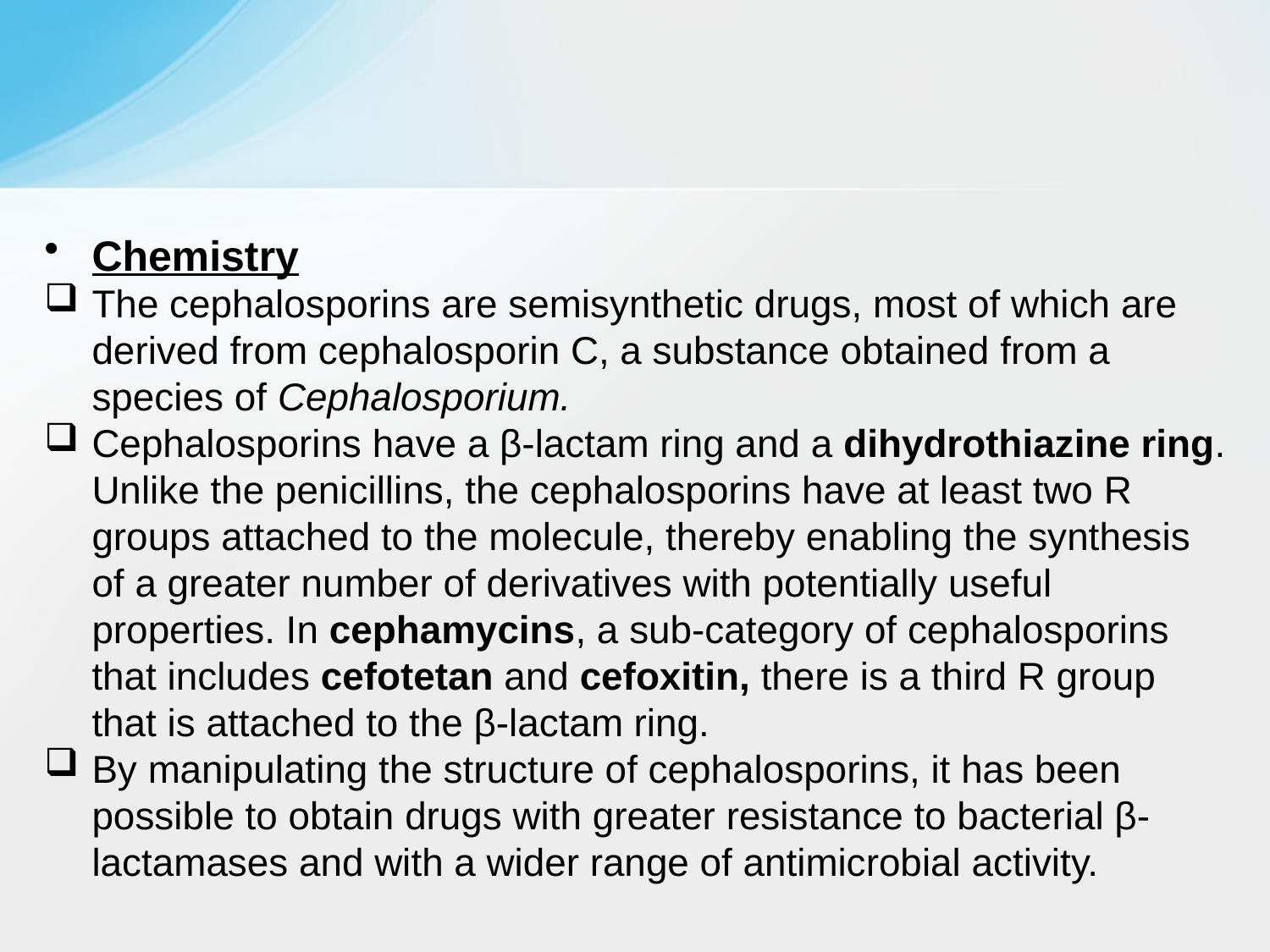

Chemistry
The cephalosporins are semisynthetic drugs, most of which are derived from cephalosporin C, a substance obtained from a species of Cephalosporium.
Cephalosporins have a β-lactam ring and a dihydrothiazine ring. Unlike the penicillins, the cephalosporins have at least two R groups attached to the molecule, thereby enabling the synthesis of a greater number of derivatives with potentially useful properties. In cephamycins, a sub-category of cephalosporins that includes cefotetan and cefoxitin, there is a third R group that is attached to the β-lactam ring.
By manipulating the structure of cephalosporins, it has been possible to obtain drugs with greater resistance to bacterial β-lactamases and with a wider range of antimicrobial activity.